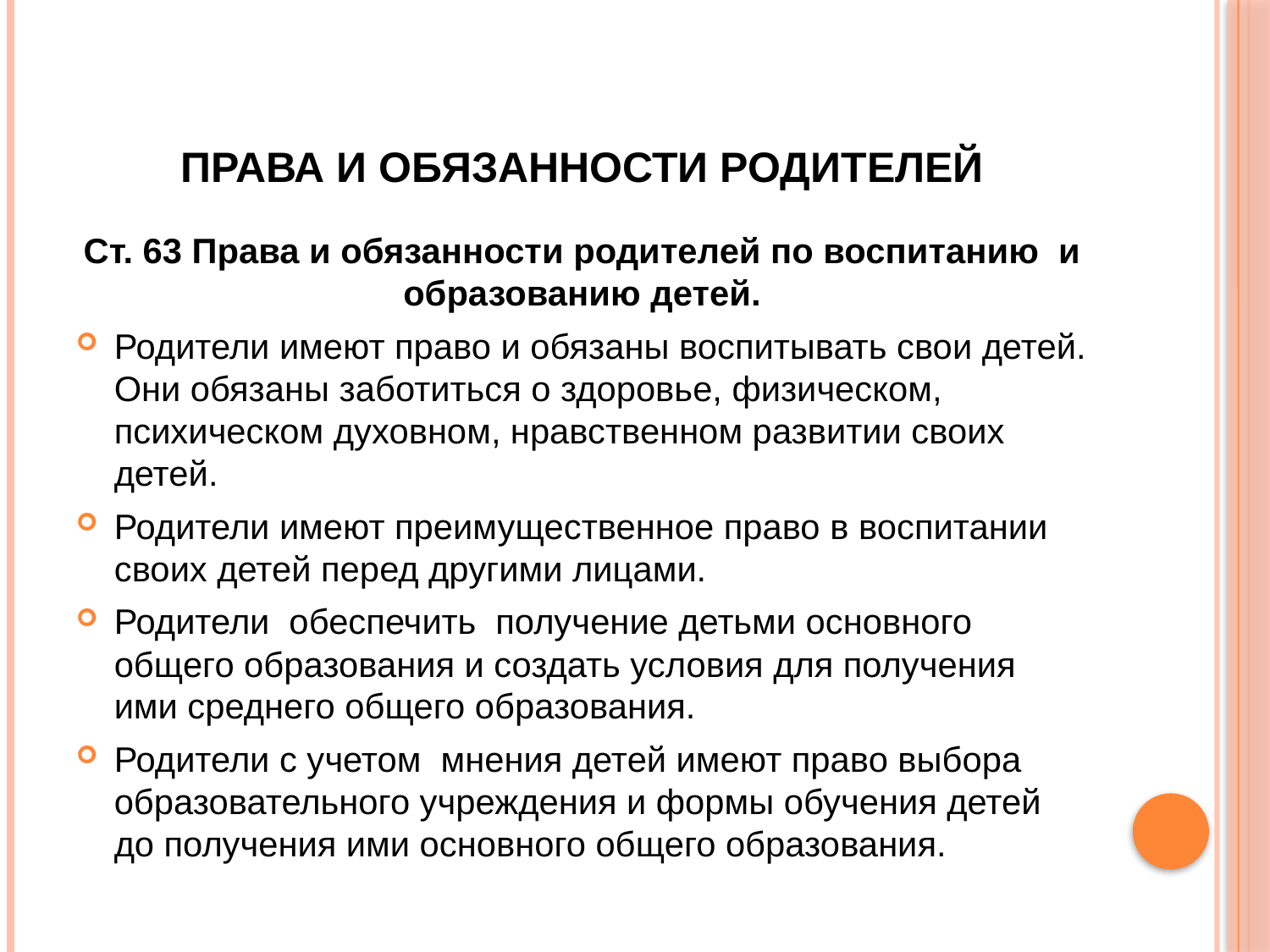

# Права и обязанности родителей
Ст. 63 Права и обязанности родителей по воспитанию  и образованию детей.
Родители имеют право и обязаны воспитывать свои детей. Они обязаны заботиться о здоровье, физическом, психическом духовном, нравственном развитии своих детей.
Родители имеют преимущественное право в воспитании своих детей перед другими лицами.
Родители  обеспечить  получение детьми основного общего образования и создать условия для получения ими среднего общего образования.
Родители с учетом  мнения детей имеют право выбора образовательного учреждения и формы обучения детей до получения ими основного общего образования.